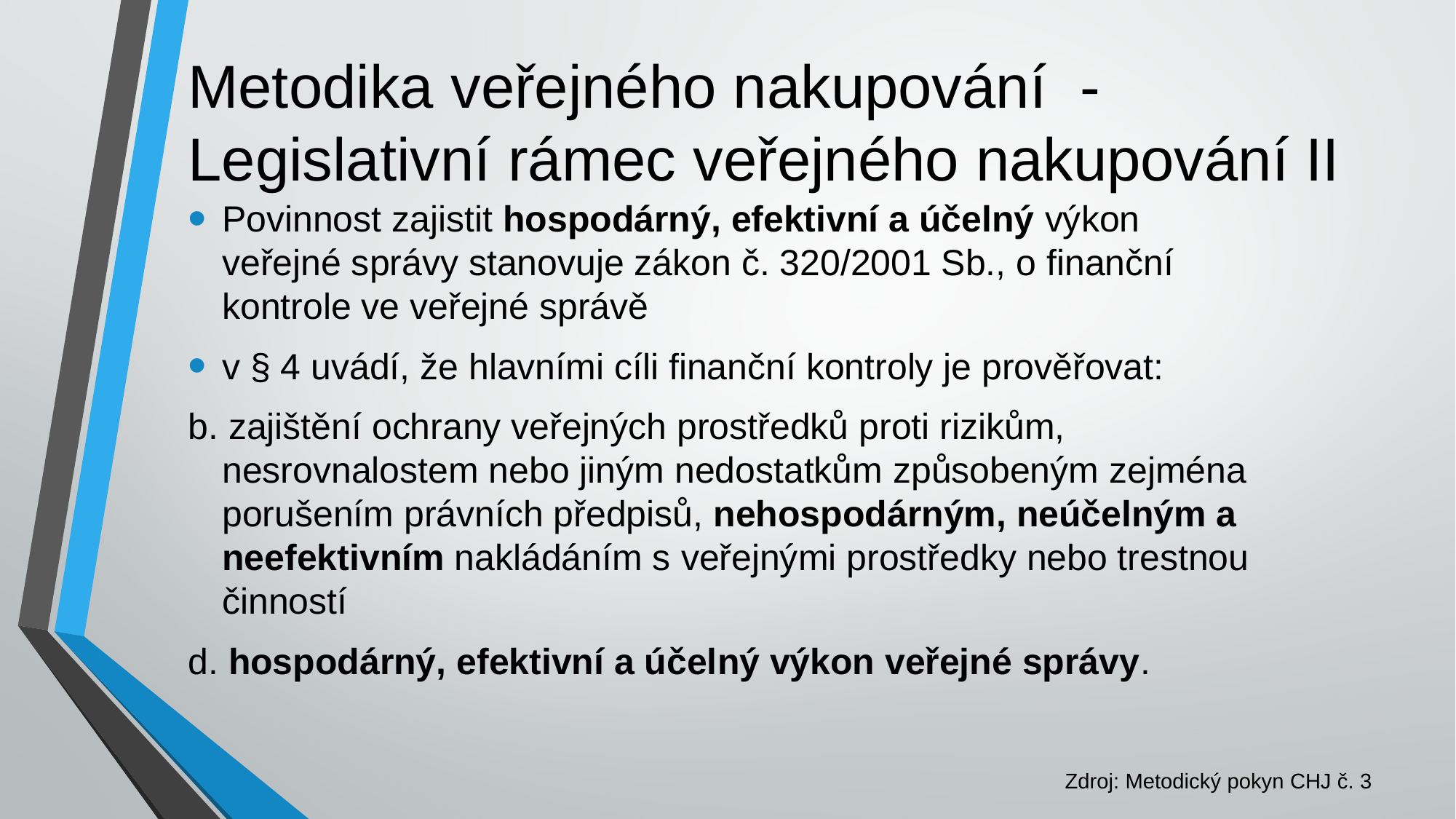

# Metodika veřejného nakupování  - Legislativní rámec veřejného nakupování II
Povinnost zajistit hospodárný, efektivní a účelný výkon veřejné správy stanovuje zákon č. 320/2001 Sb., o finanční kontrole ve veřejné správě
v § 4 uvádí, že hlavními cíli finanční kontroly je prověřovat:
b. zajištění ochrany veřejných prostředků proti rizikům, nesrovnalostem nebo jiným nedostatkům způsobeným zejména porušením právních předpisů, nehospodárným, neúčelným a neefektivním nakládáním s veřejnými prostředky nebo trestnou činností
d. hospodárný, efektivní a účelný výkon veřejné správy.

Zdroj: Metodický pokyn CHJ č. 3